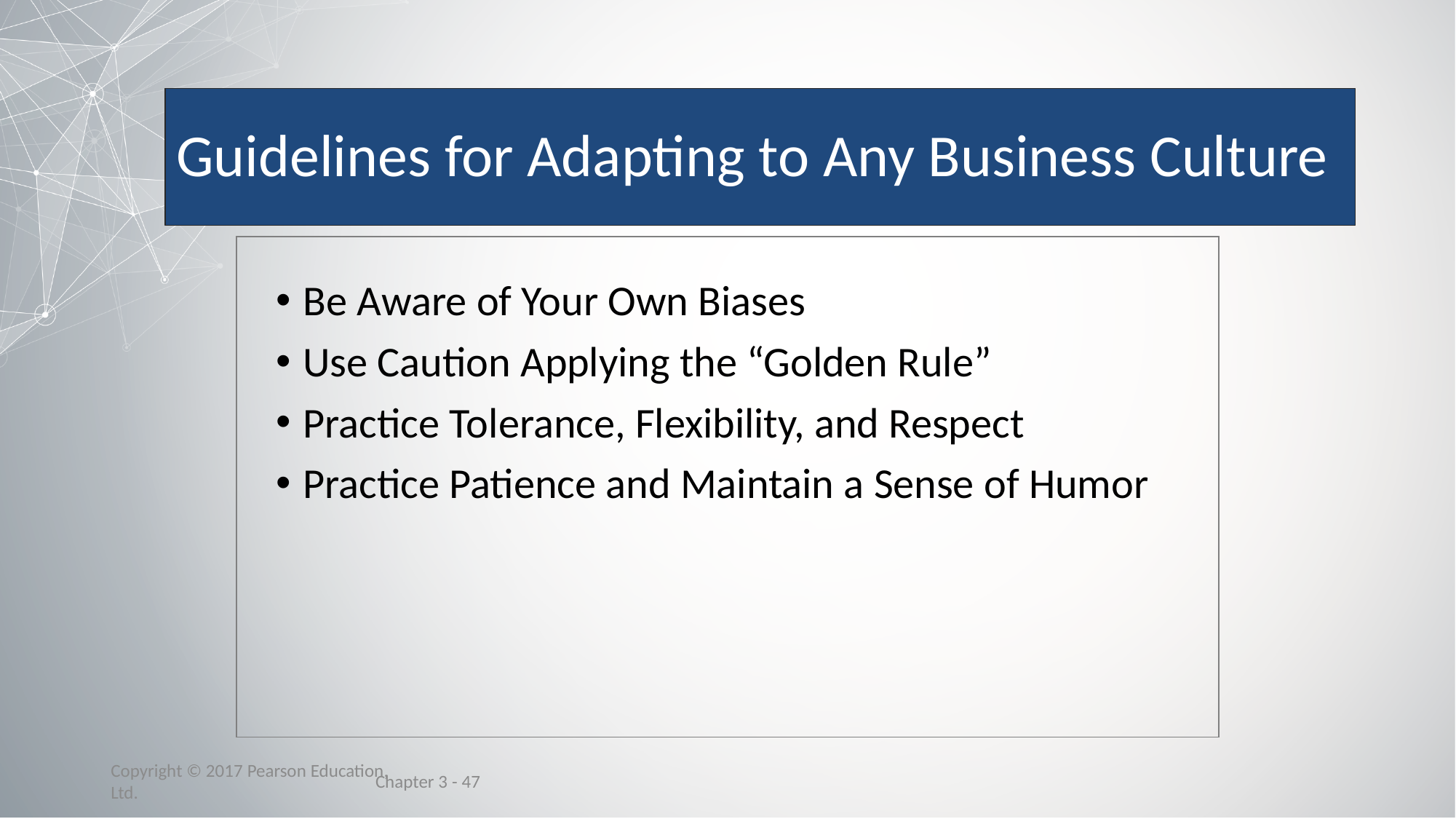

# Guidelines for Adapting to Any Business Culture

Be Aware of Your Own Biases
Use Caution Applying the “Golden Rule”
Practice Tolerance, Flexibility, and Respect
Practice Patience and Maintain a Sense of Humor
Chapter 3 - 47
Copyright © 2017 Pearson Education, Ltd.